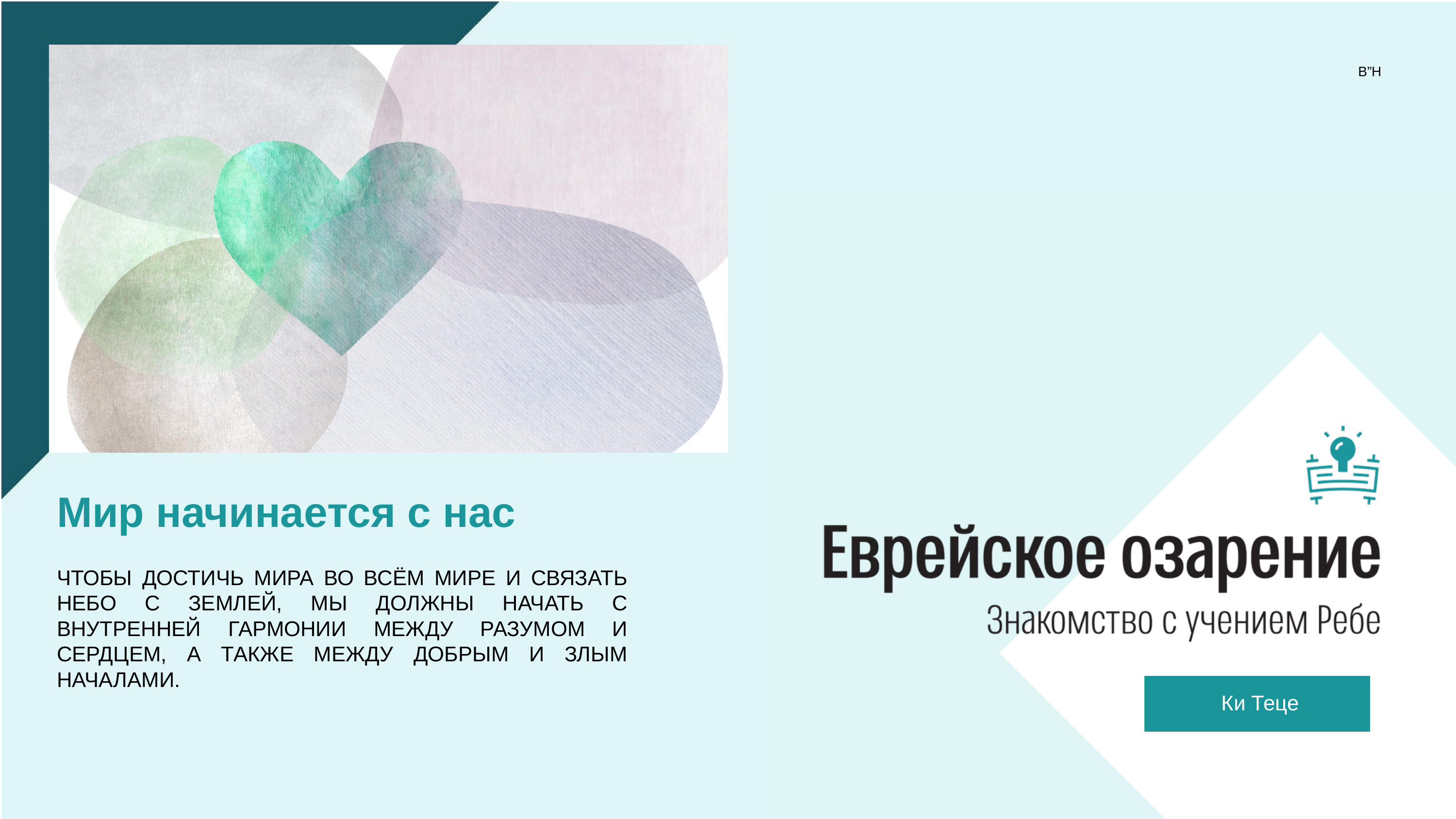

B”H

Мир начинается с нас
ЧТОБЫ ДОСТИЧЬ МИРА ВО ВСЁМ МИРЕ И СВЯЗАТЬ НЕБО С ЗЕМЛЕЙ, МЫ ДОЛЖНЫ НАЧАТЬ С ВНУТРЕННЕЙ ГАРМОНИИ МЕЖДУ РАЗУМОМ И СЕРДЦЕМ, А ТАКЖЕ МЕЖДУ ДОБРЫМ И ЗЛЫМ НАЧАЛАМИ.

 Ки Теце